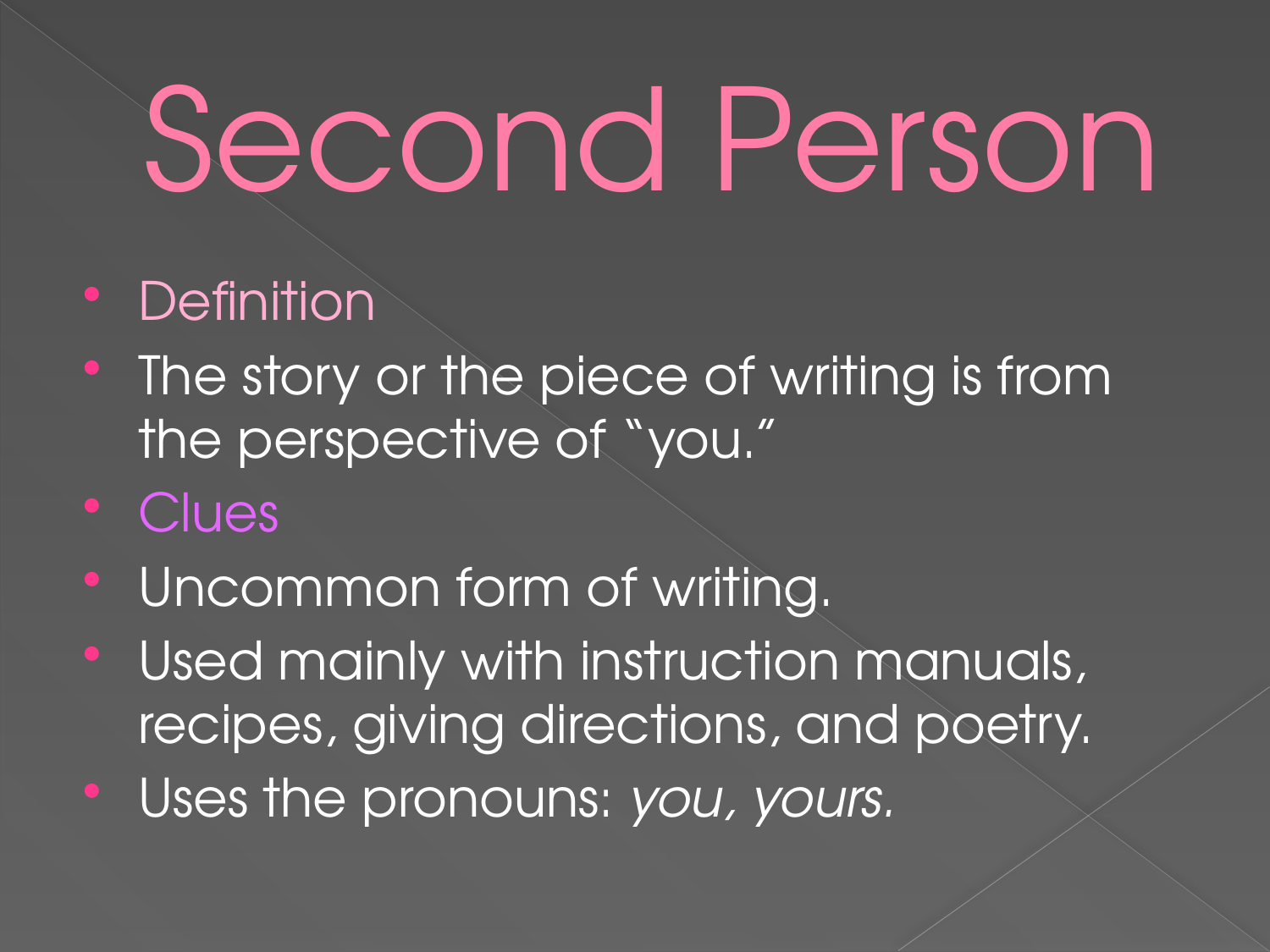

# Second Person
Definition
The story or the piece of writing is from the perspective of “you.”
Clues
Uncommon form of writing.
Used mainly with instruction manuals, recipes, giving directions, and poetry.
Uses the pronouns: you, yours.